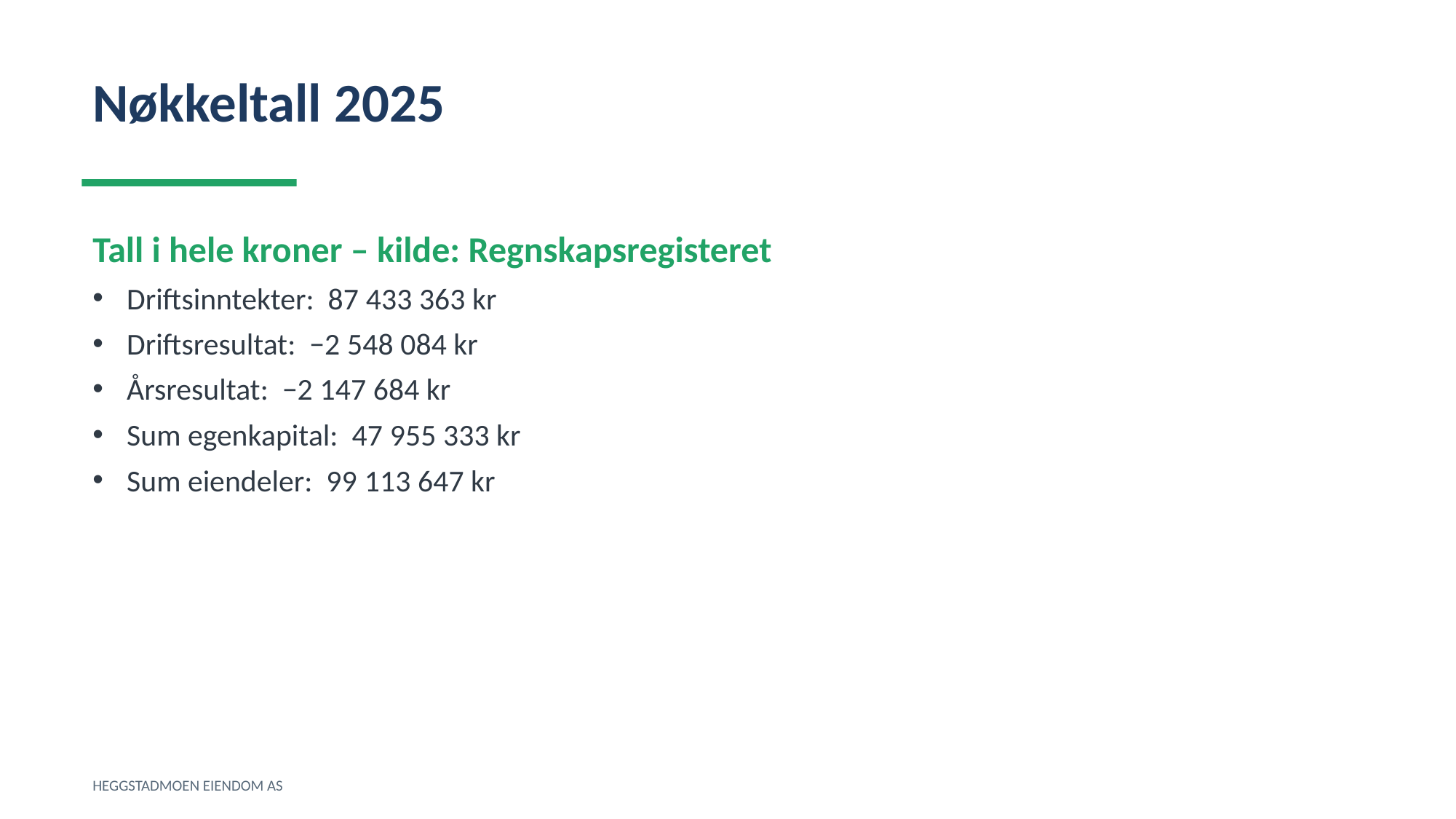

Nøkkeltall 2025

Tall i hele kroner – kilde: Regnskapsregisteret
Driftsinntekter:  87 433 363 kr
Driftsresultat:  −2 548 084 kr
Årsresultat:  −2 147 684 kr
Sum egenkapital:  47 955 333 kr
Sum eiendeler:  99 113 647 kr
HEGGSTADMOEN EIENDOM AS